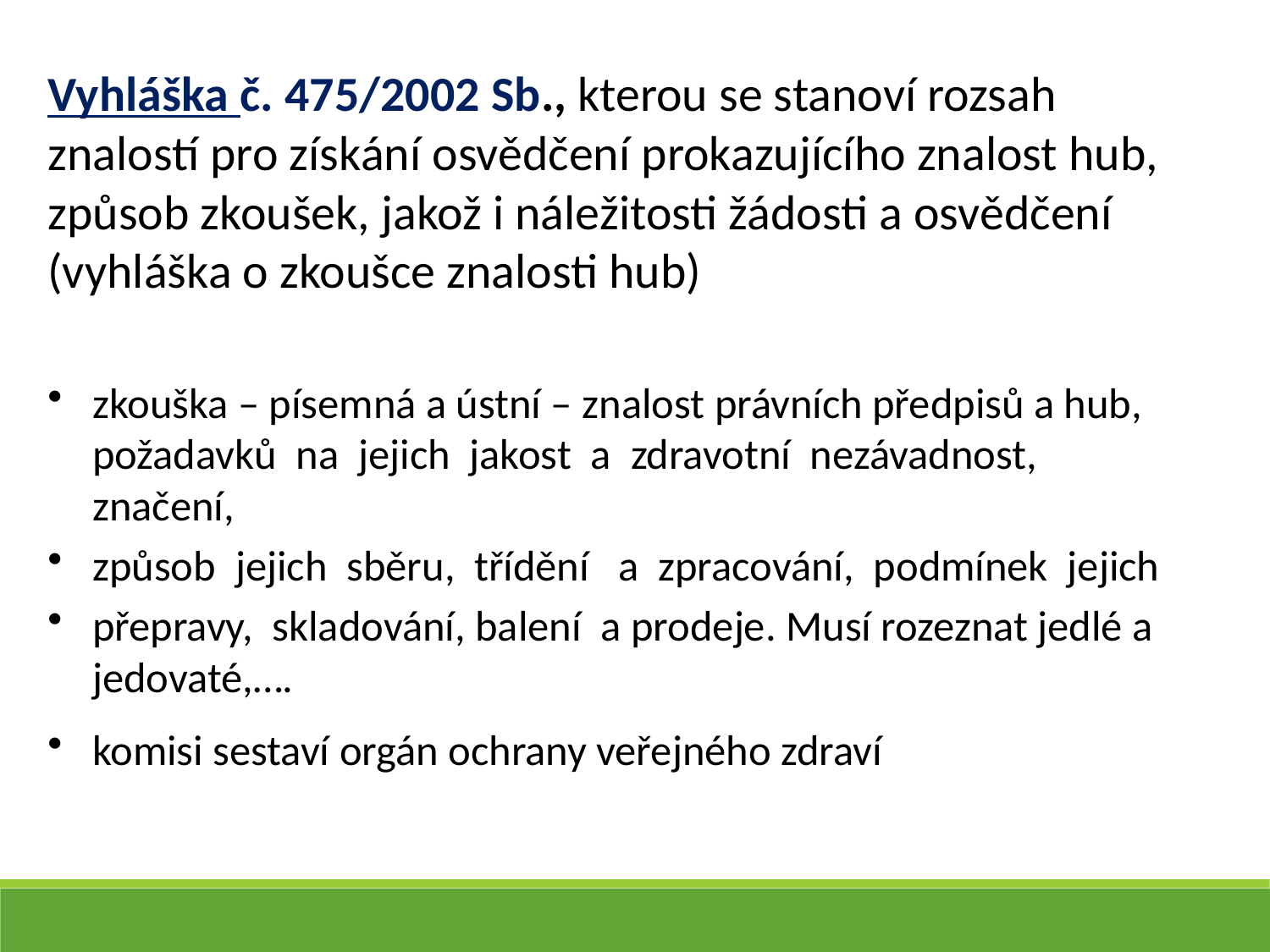

Vyhláška č. 475/2002 Sb., kterou se stanoví rozsah znalostí pro získání osvědčení prokazujícího znalost hub, způsob zkoušek, jakož i náležitosti žádosti a osvědčení (vyhláška o zkoušce znalosti hub)

zkouška – písemná a ústní – znalost právních předpisů a hub, požadavků  na  jejich  jakost  a  zdravotní  nezávadnost, značení,
způsob  jejich  sběru,  třídění   a  zpracování,  podmínek  jejich
přepravy,  skladování, balení  a prodeje. Musí rozeznat jedlé a jedovaté,….
komisi sestaví orgán ochrany veřejného zdraví